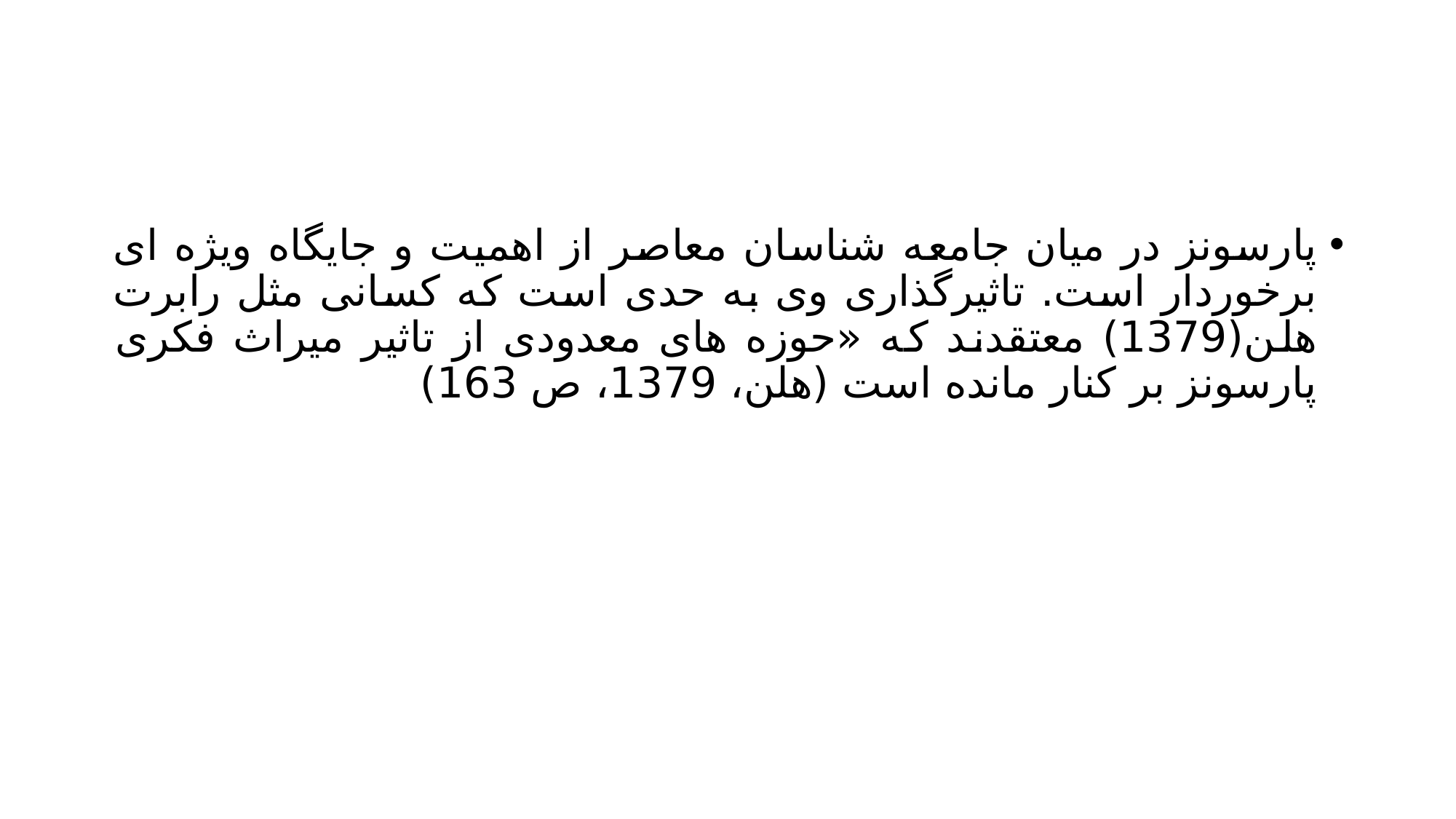

#
پارسونز در میان جامعه شناسان معاصر از اهمیت و جایگاه ویژه ای برخوردار است. تاثیرگذاری وی به حدی است که کسانی مثل رابرت هلن(1379) معتقدند که «حوزه های معدودی از تاثیر میراث فکری پارسونز بر کنار مانده است (هلن، 1379، ص 163)